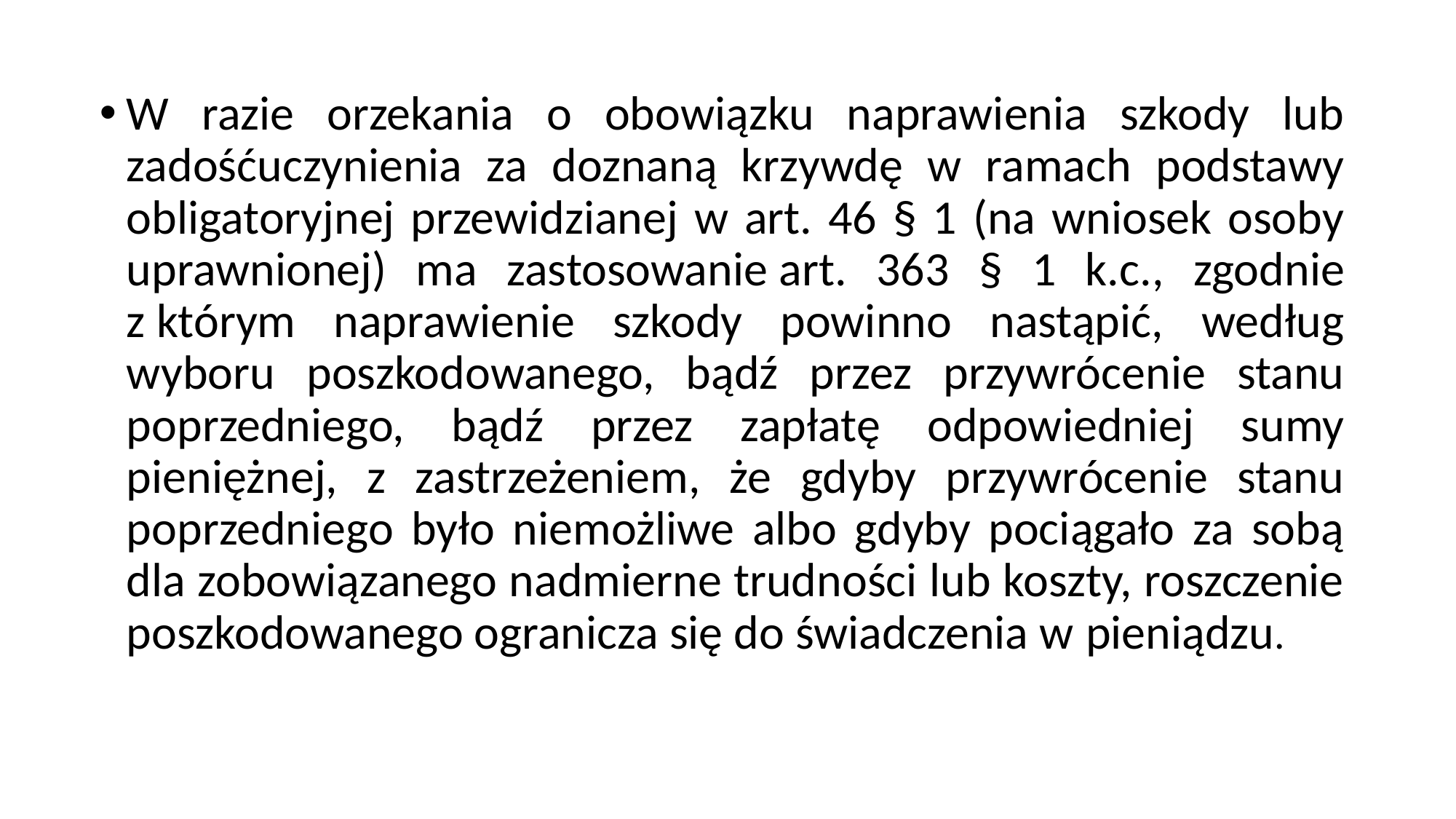

W razie orzekania o obowiązku naprawienia szkody lub zadośćuczynienia za doznaną krzywdę w ramach podstawy obligatoryjnej przewidzianej w art. 46 § 1 (na wniosek osoby uprawnionej) ma zastosowanie art. 363 § 1 k.c., zgodnie z którym naprawienie szkody powinno nastąpić, według wyboru poszkodowanego, bądź przez przywrócenie stanu poprzedniego, bądź przez zapłatę odpowiedniej sumy pieniężnej, z zastrzeżeniem, że gdyby przywrócenie stanu poprzedniego było niemożliwe albo gdyby pociągało za sobą dla zobowiązanego nadmierne trudności lub koszty, roszczenie poszkodowanego ogranicza się do świadczenia w pieniądzu.